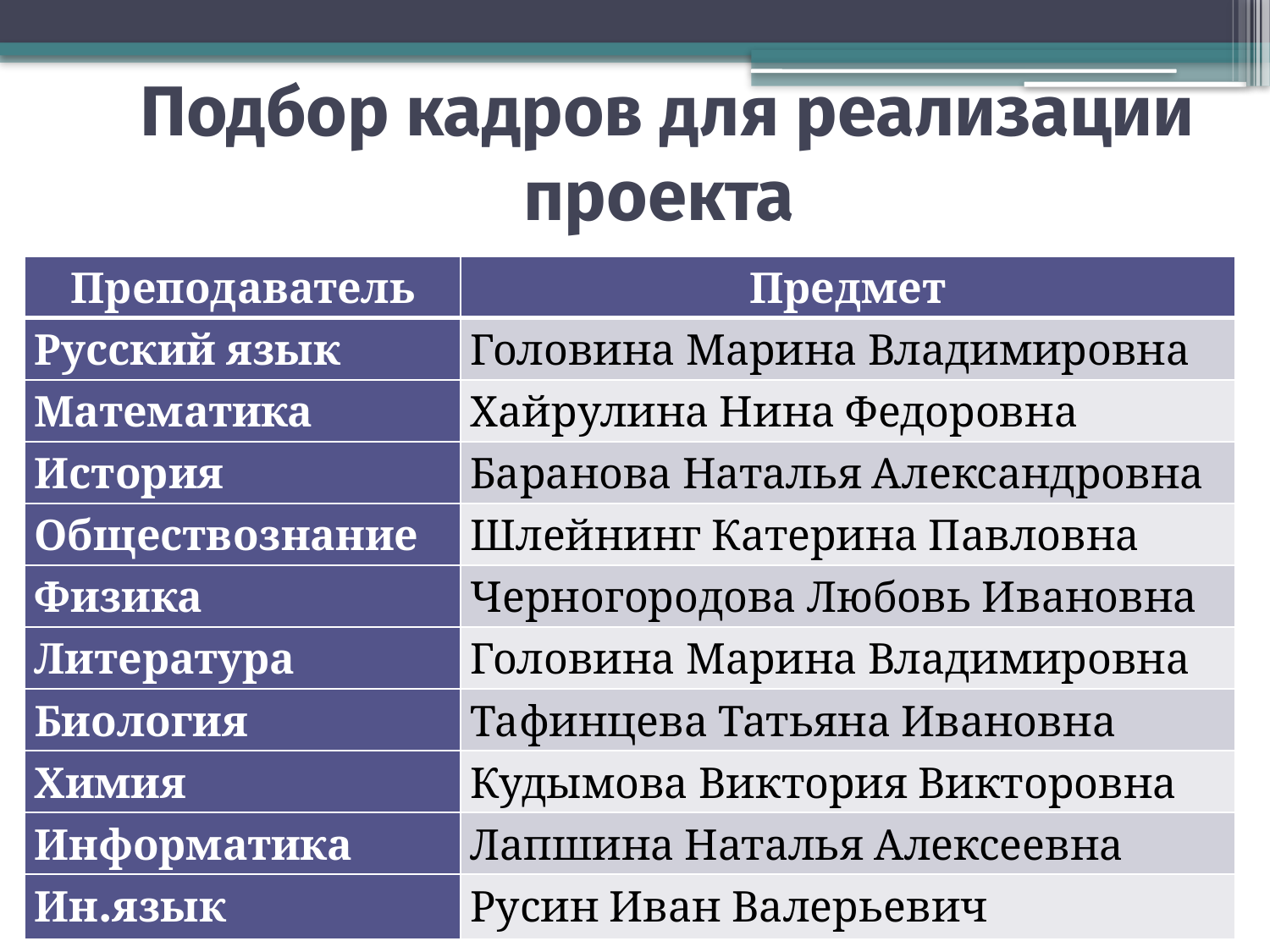

# Подбор кадров для реализации проекта
| Преподаватель | Предмет |
| --- | --- |
| Русский язык | Головина Марина Владимировна |
| Математика | Хайрулина Нина Федоровна |
| История | Баранова Наталья Александровна |
| Обществознание | Шлейнинг Катерина Павловна |
| Физика | Черногородова Любовь Ивановна |
| Литература | Головина Марина Владимировна |
| Биология | Тафинцева Татьяна Ивановна |
| Химия | Кудымова Виктория Викторовна |
| Информатика | Лапшина Наталья Алексеевна |
| Ин.язык | Русин Иван Валерьевич |